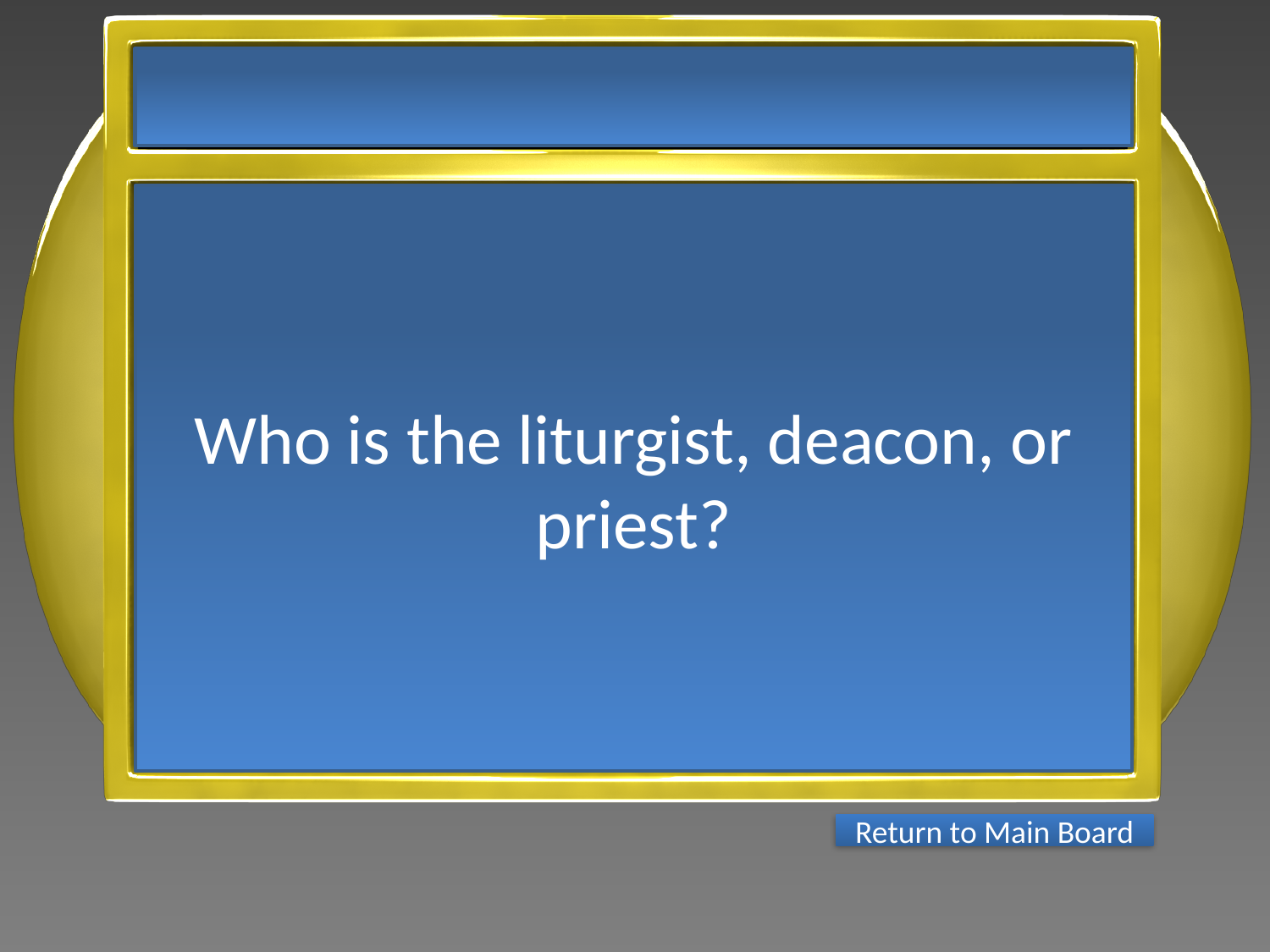

Who is the liturgist, deacon, or priest?
Return to Main Board